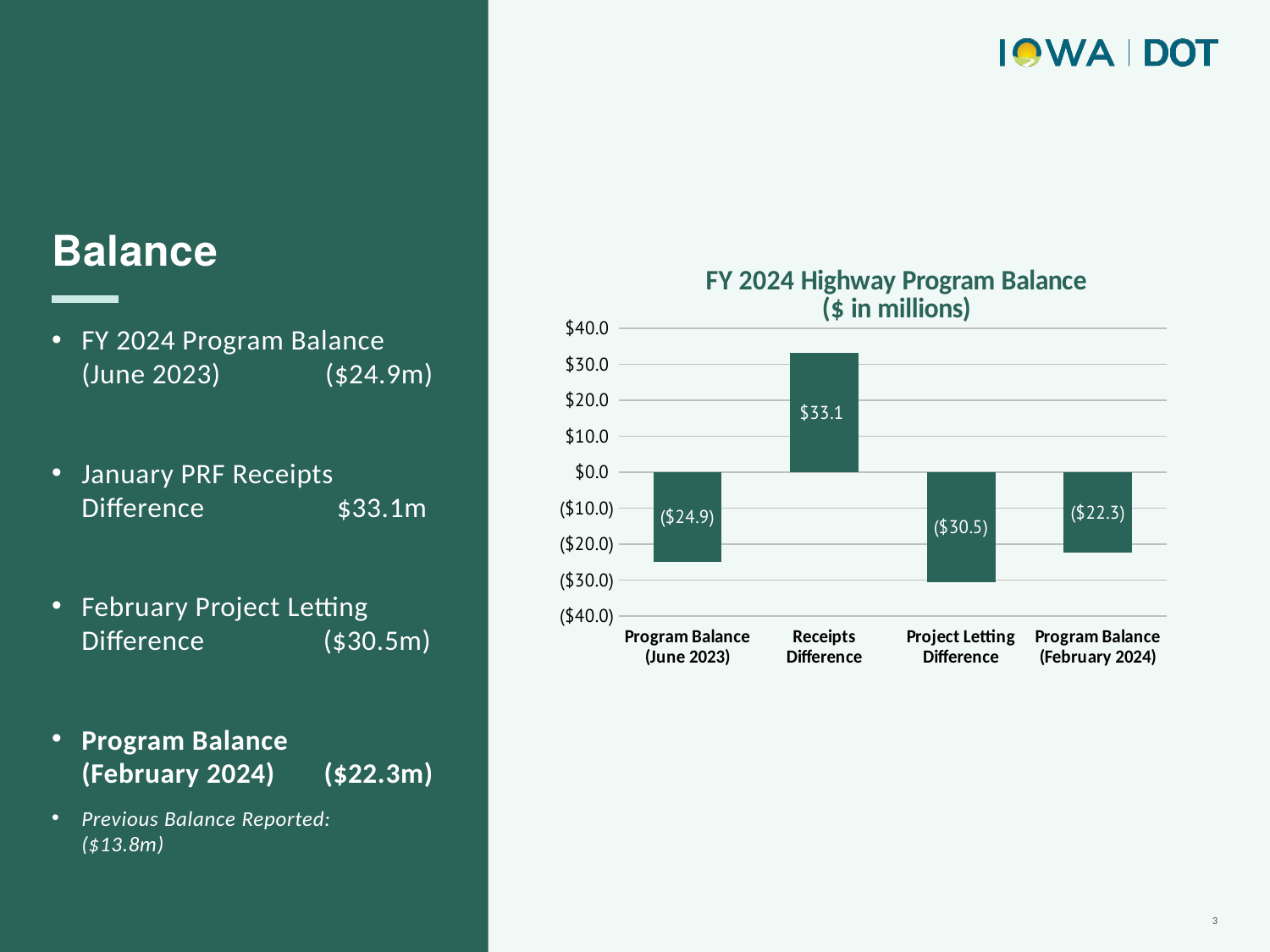

Balance
FY 2024 Program Balance (June 2023)               ($24.9m)

January PRF Receipts Difference                   $33.1m

February Project Letting Difference                 ($30.5m)

Program Balance       (February 2024)       ($22.3m)
Previous Balance Reported:     ($13.8m)

### Chart: FY 2024 Highway Program Balance
($ in millions)

| Category | Series 1 |
|---|---|
| Program Balance (June 2023) | -24.9 |
| Receipts Difference | 33.1 |
| Project Letting Difference | -30.5 |
| Program Balance (February 2024) | -22.3 |
3